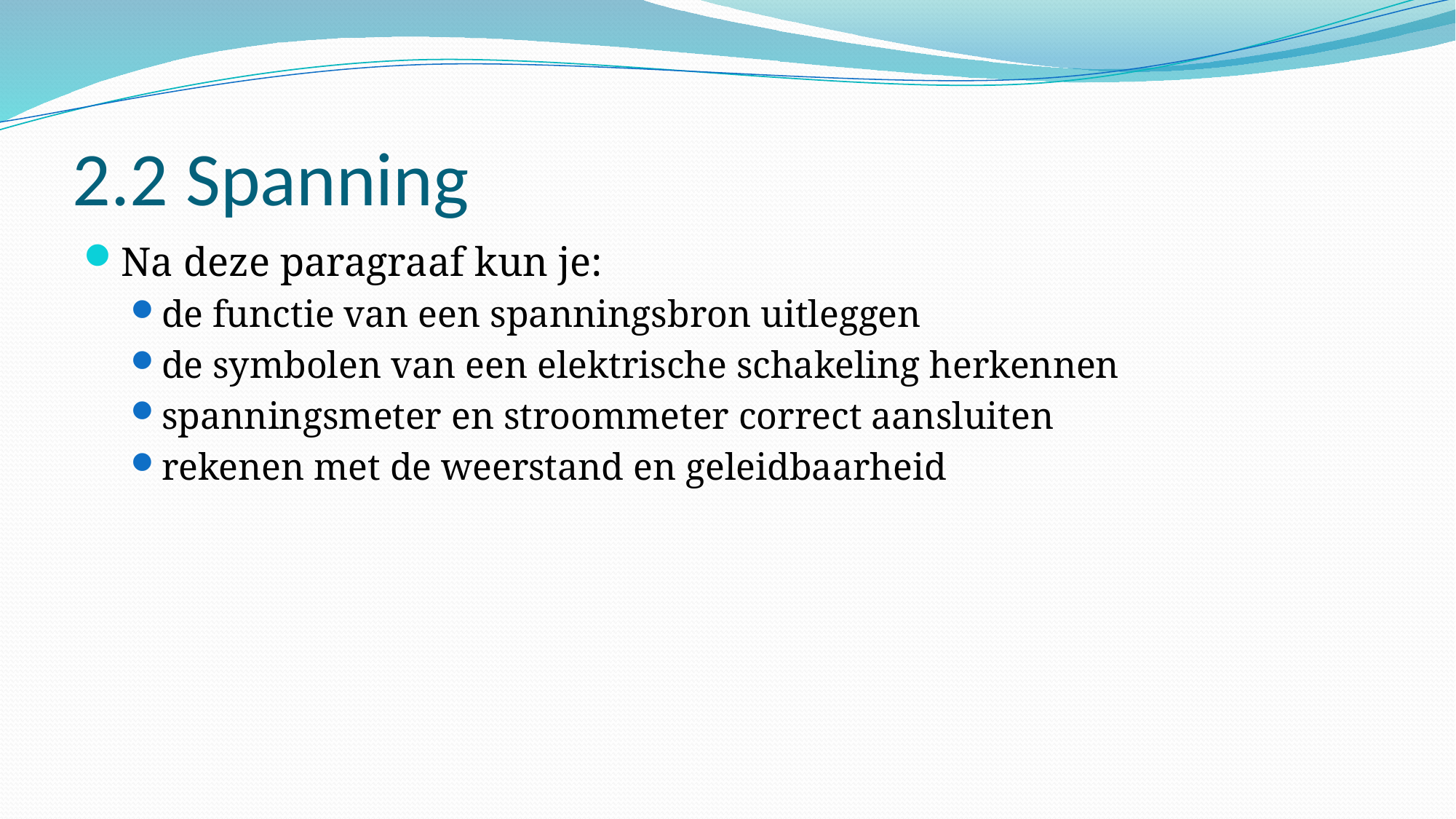

# 2.2 Spanning
Na deze paragraaf kun je:
de functie van een spanningsbron uitleggen
de symbolen van een elektrische schakeling herkennen
spanningsmeter en stroommeter correct aansluiten
rekenen met de weerstand en geleidbaarheid